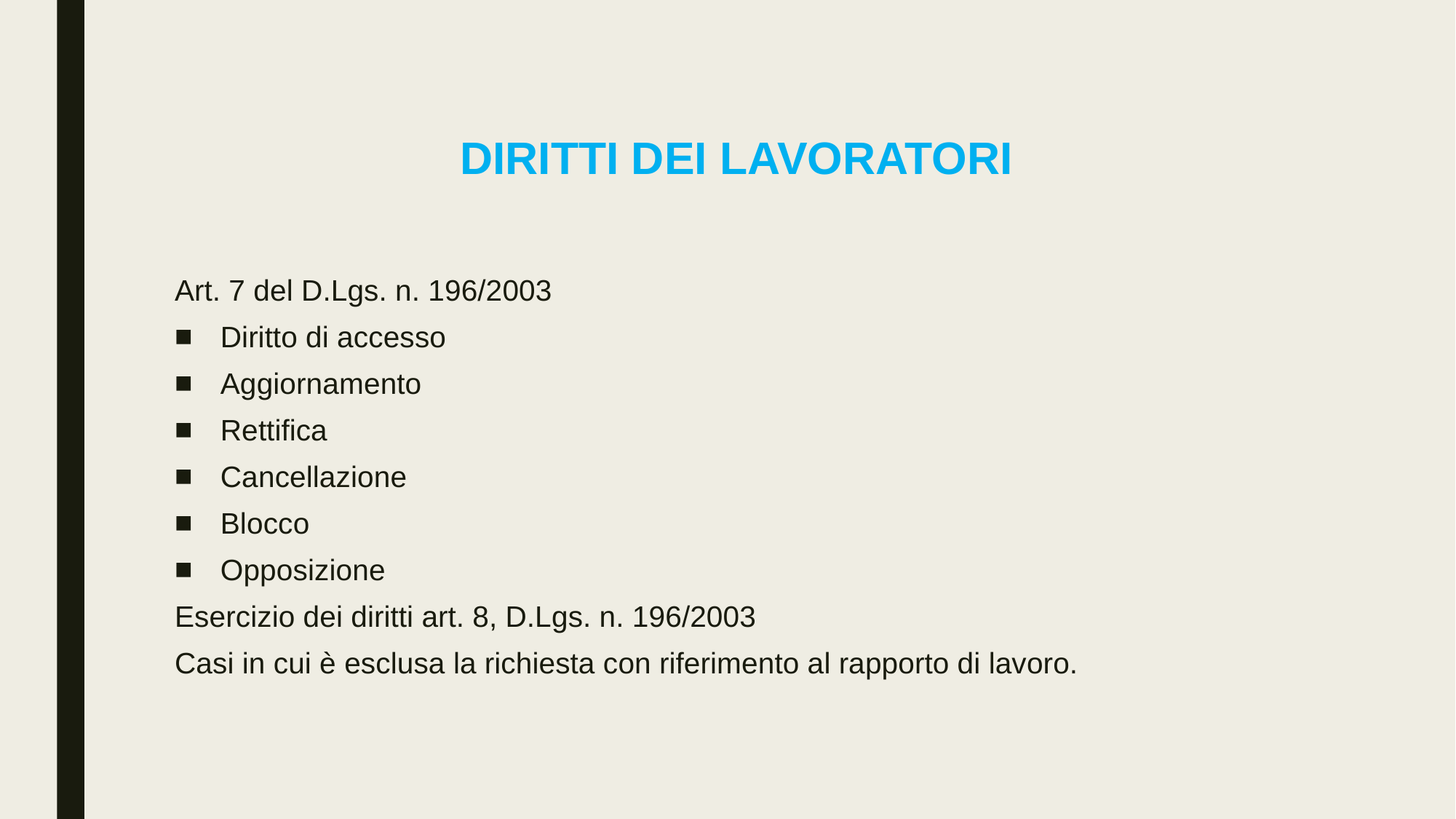

# Diritti dei lavoratori
Art. 7 del D.Lgs. n. 196/2003
Diritto di accesso
Aggiornamento
Rettifica
Cancellazione
Blocco
Opposizione
Esercizio dei diritti art. 8, D.Lgs. n. 196/2003
Casi in cui è esclusa la richiesta con riferimento al rapporto di lavoro.